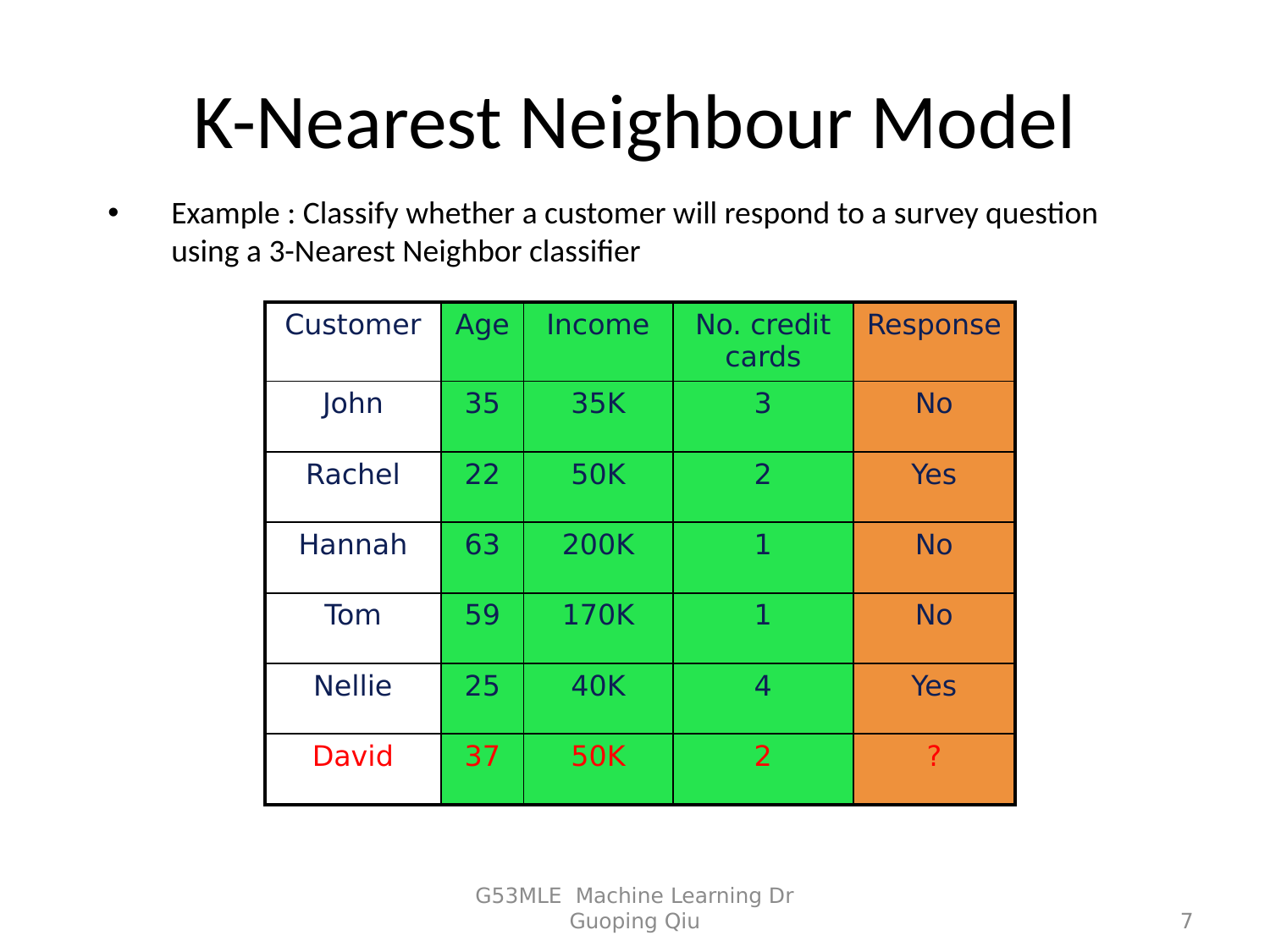

# K-Nearest Neighbour Model

Example : Classify whether a customer will respond to a survey question using a 3-Nearest Neighbor classifier
| Customer | Age | Income | No. credit cards | Response |
| --- | --- | --- | --- | --- |
| John | 35 | 35K | 3 | No |
| Rachel | 22 | 50K | 2 | Yes |
| Hannah | 63 | 200K | 1 | No |
| Tom | 59 | 170K | 1 | No |
| Nellie | 25 | 40K | 4 | Yes |
| David | 37 | 50K | 2 | ? |

G53MLE  Machine Learning Dr Guoping Qiu

7